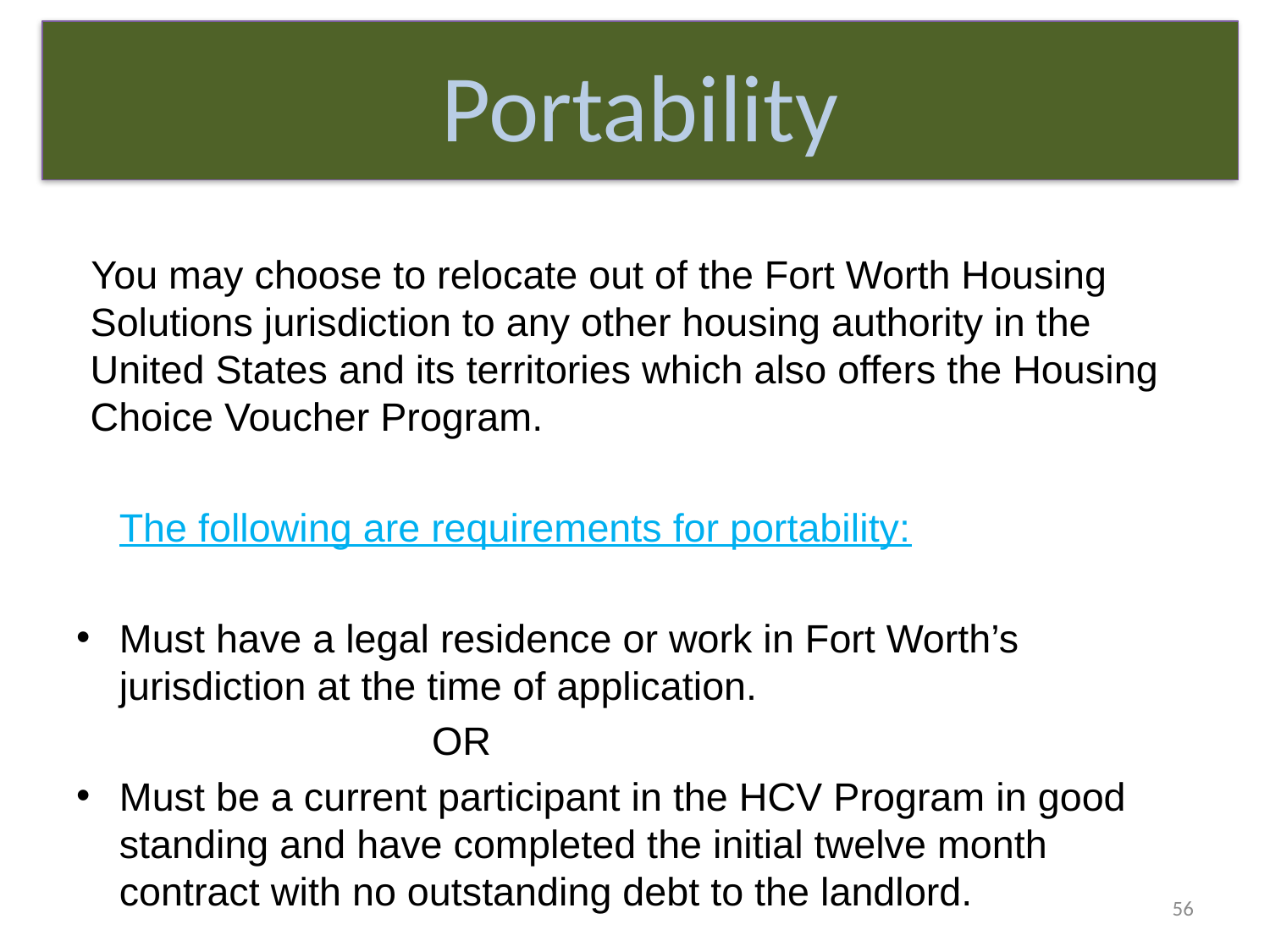

# Portability
You may choose to relocate out of the Fort Worth Housing Solutions jurisdiction to any other housing authority in the United States and its territories which also offers the Housing Choice Voucher Program.

	The following are requirements for portability:

Must have a legal residence or work in Fort Worth’s jurisdiction at the time of application.
				OR
Must be a current participant in the HCV Program in good standing and have completed the initial twelve month contract with no outstanding debt to the landlord.

56